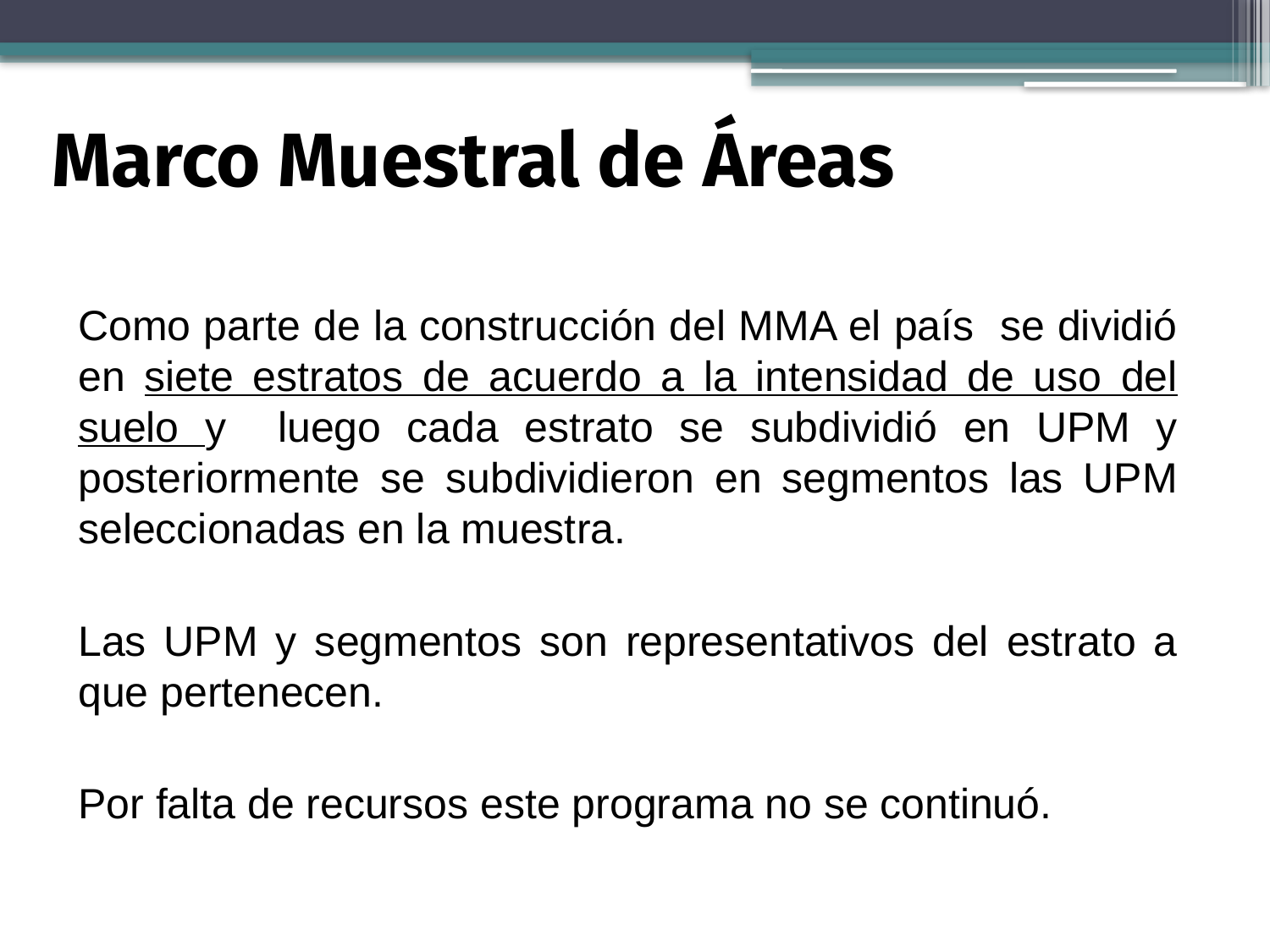

# Marco Muestral de Áreas

Como parte de la construcción del MMA el país  se dividió en siete estratos de acuerdo a la intensidad de uso del suelo y  luego cada estrato se subdividió en UPM y posteriormente se subdividieron en segmentos las UPM seleccionadas en la muestra.

Las UPM y segmentos son representativos del estrato a que pertenecen.

Por falta de recursos este programa no se continuó.